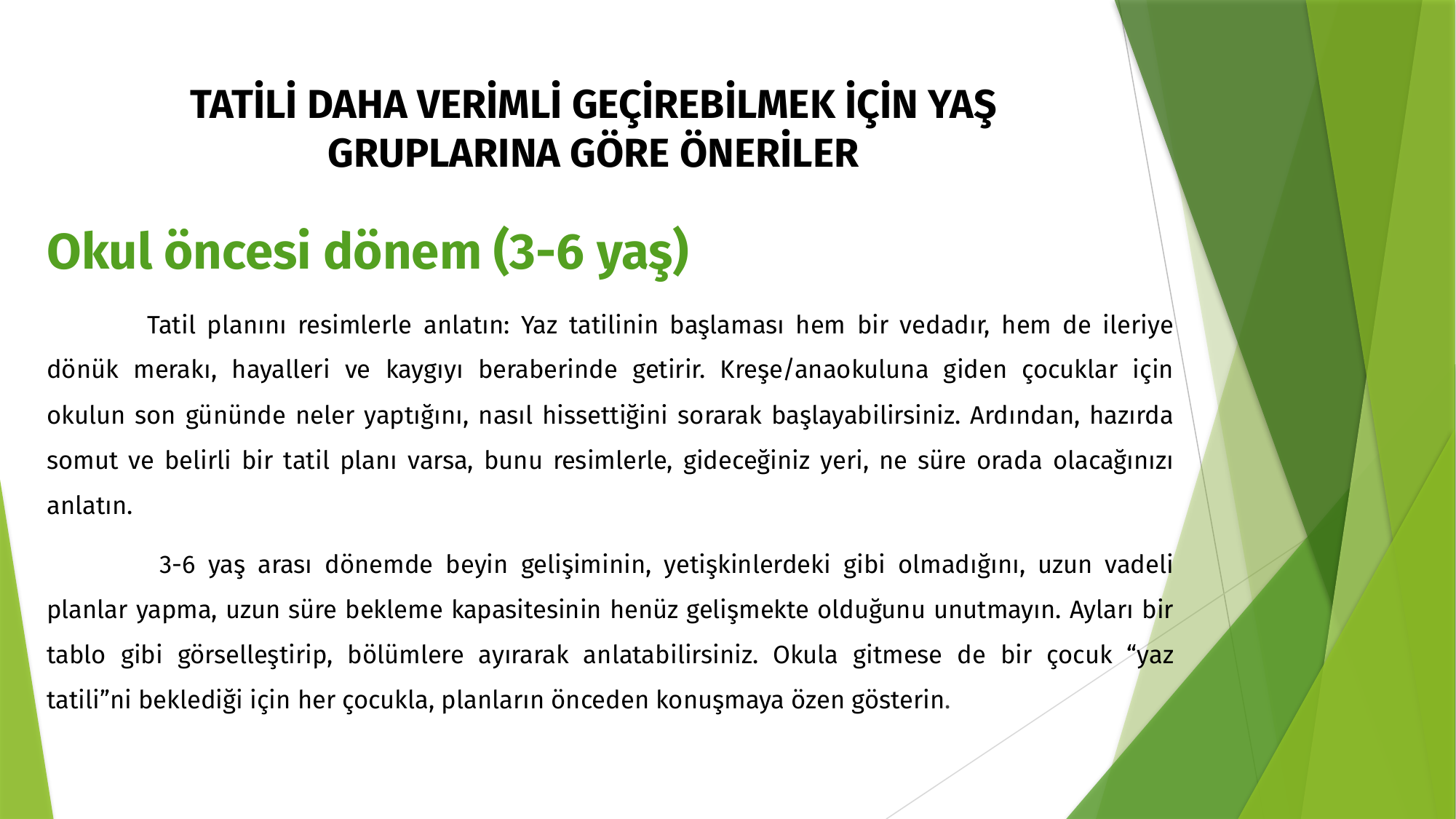

# TATİLİ DAHA VERİMLİ GEÇİREBİLMEK İÇİN YAŞ GRUPLARINA GÖRE ÖNERİLER
Okul öncesi dönem (3-6 yaş)
	Tatil planını resimlerle anlatın: Yaz tatilinin başlaması hem bir vedadır, hem de ileriye dönük merakı, hayalleri ve kaygıyı beraberinde getirir. Kreşe/anaokuluna giden çocuklar için okulun son gününde neler yaptığını, nasıl hissettiğini sorarak başlayabilirsiniz. Ardından, hazırda somut ve belirli bir tatil planı varsa, bunu resimlerle, gideceğiniz yeri, ne süre orada olacağınızı anlatın.
	 3-6 yaş arası dönemde beyin gelişiminin, yetişkinlerdeki gibi olmadığını, uzun vadeli planlar yapma, uzun süre bekleme kapasitesinin henüz gelişmekte olduğunu unutmayın. Ayları bir tablo gibi görselleştirip, bölümlere ayırarak anlatabilirsiniz. Okula gitmese de bir çocuk “yaz tatili”ni beklediği için her çocukla, planların önceden konuşmaya özen gösterin.